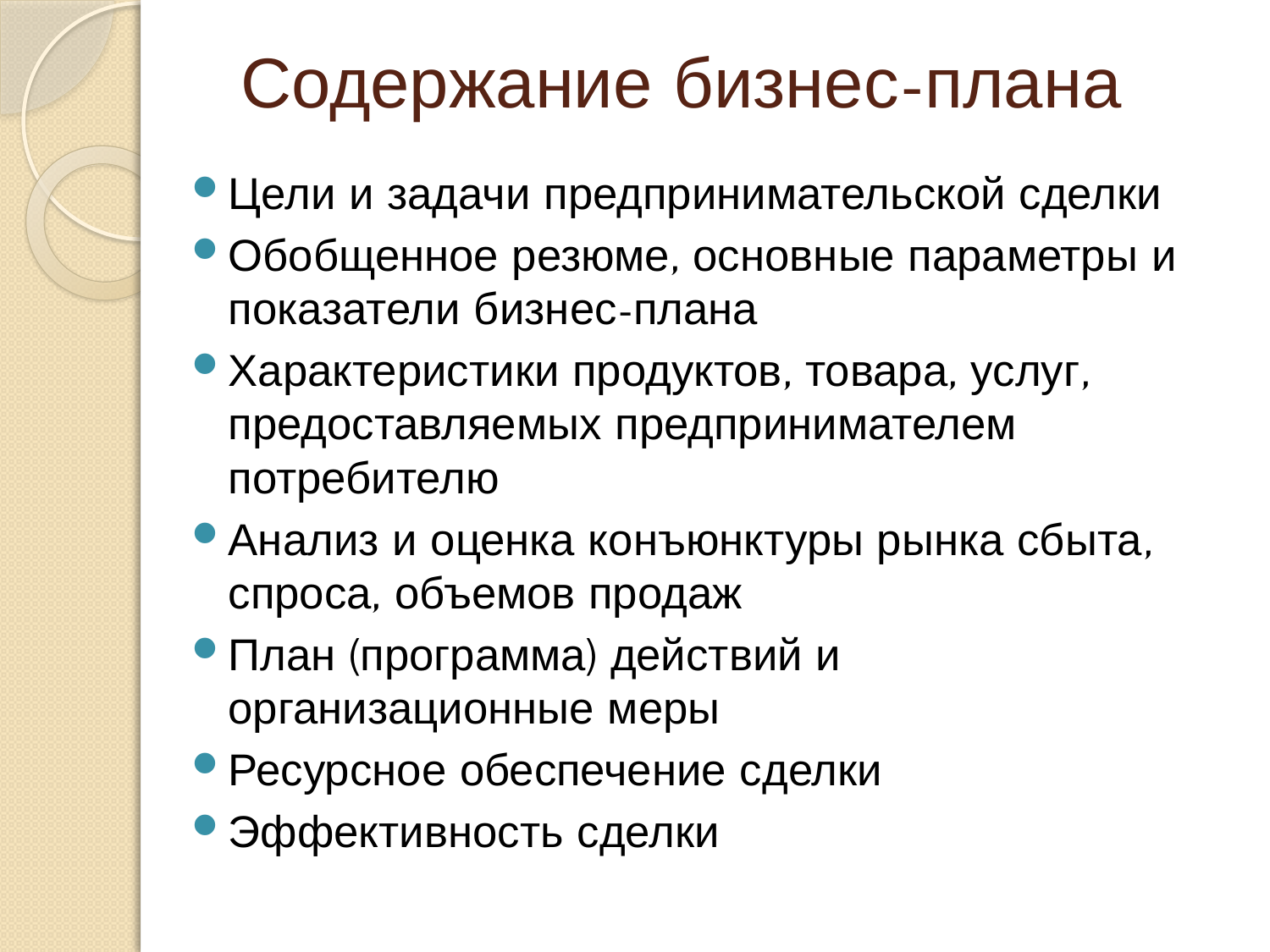

# Содержание бизнес-плана
Цели и задачи предпринимательской сделки
Обобщенное резюме, основные параметры и показатели бизнес-плана
Характеристики продуктов, товара, услуг, предоставляемых предпринимателем потребителю
Анализ и оценка конъюнктуры рынка сбыта, спроса, объемов продаж
План (программа) действий и организационные меры
Ресурсное обеспечение сделки
Эффективность сделки